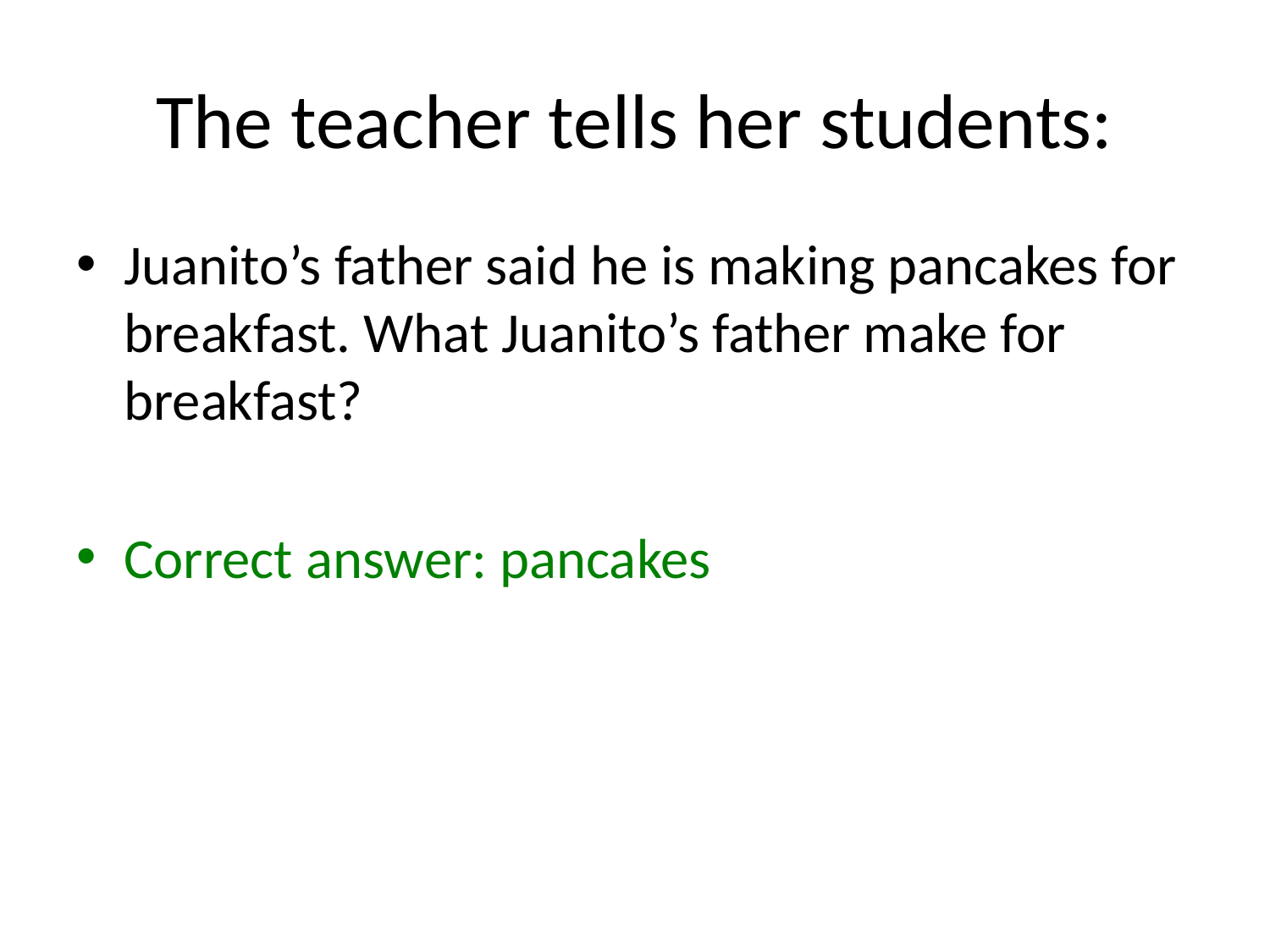

# The teacher tells her students:
Juanito’s father said he is making pancakes for breakfast. What Juanito’s father make for breakfast?

Correct answer: pancakes